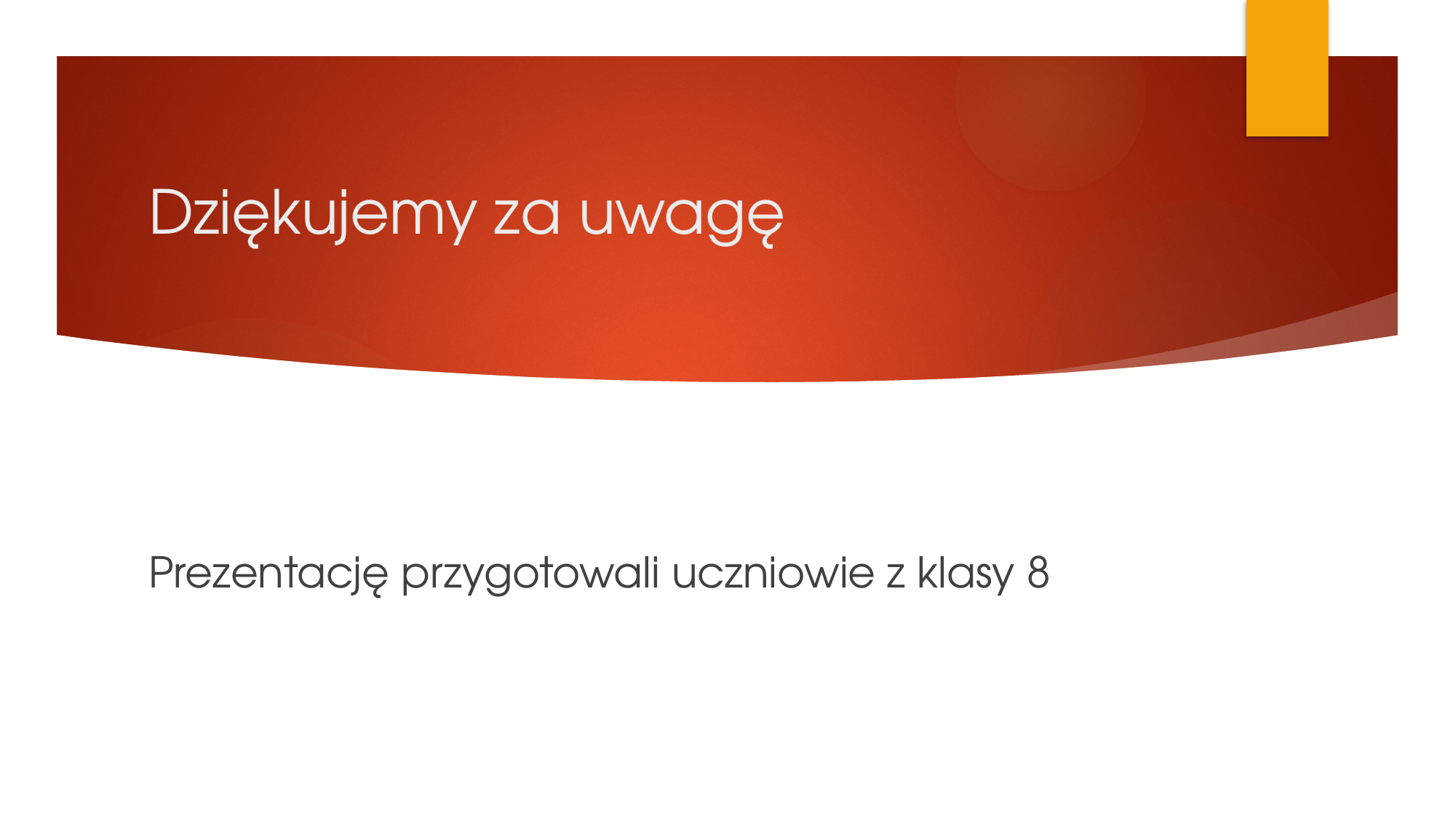

# Dziękujemy za uwagę
Prezentację przygotowali uczniowie z klasy 8